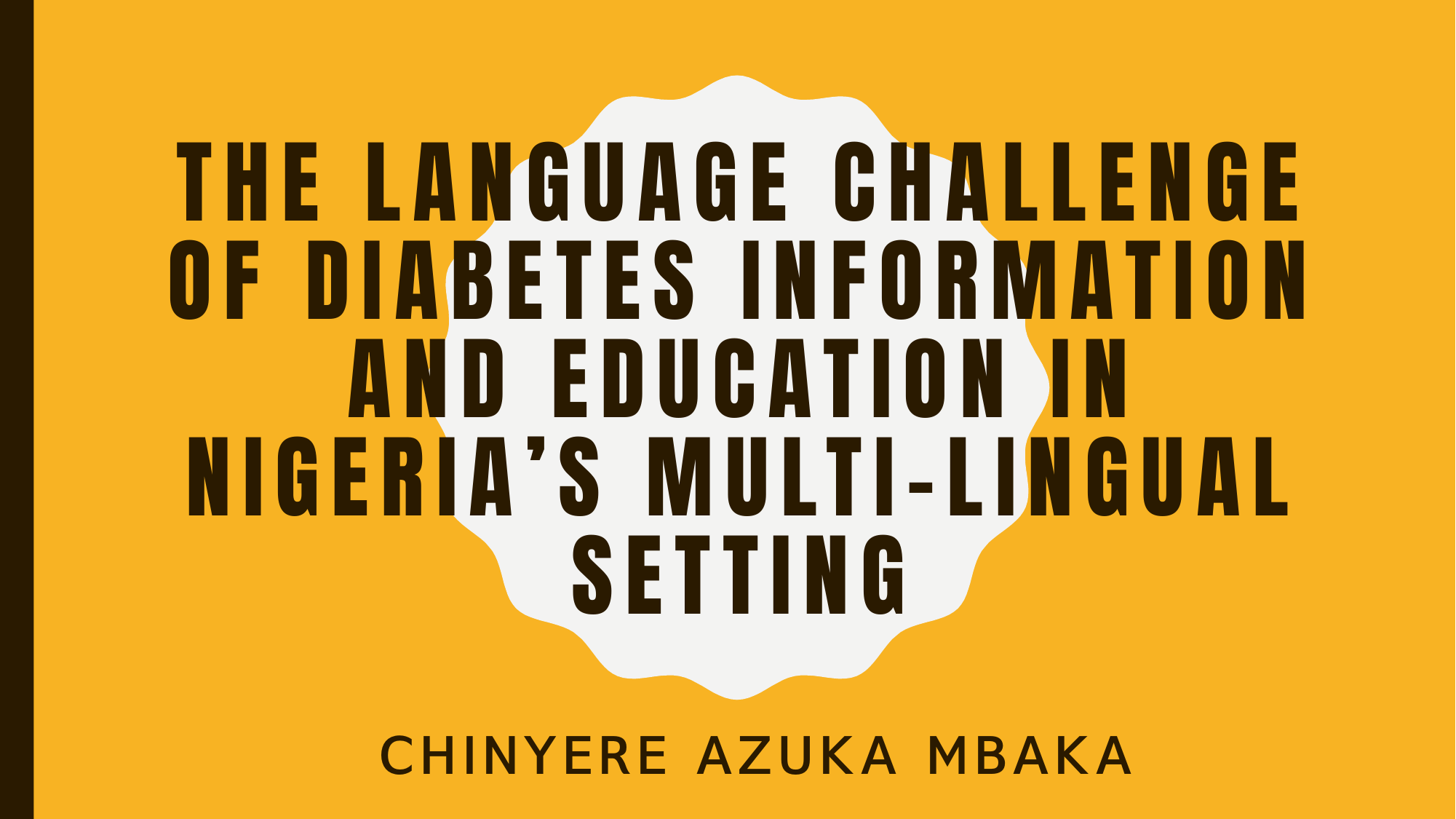

# The Language Challenge of Diabetes Information and Education in Nigeria’s Multi-lingual Setting
 CHINYERE AZUKA MBAKA